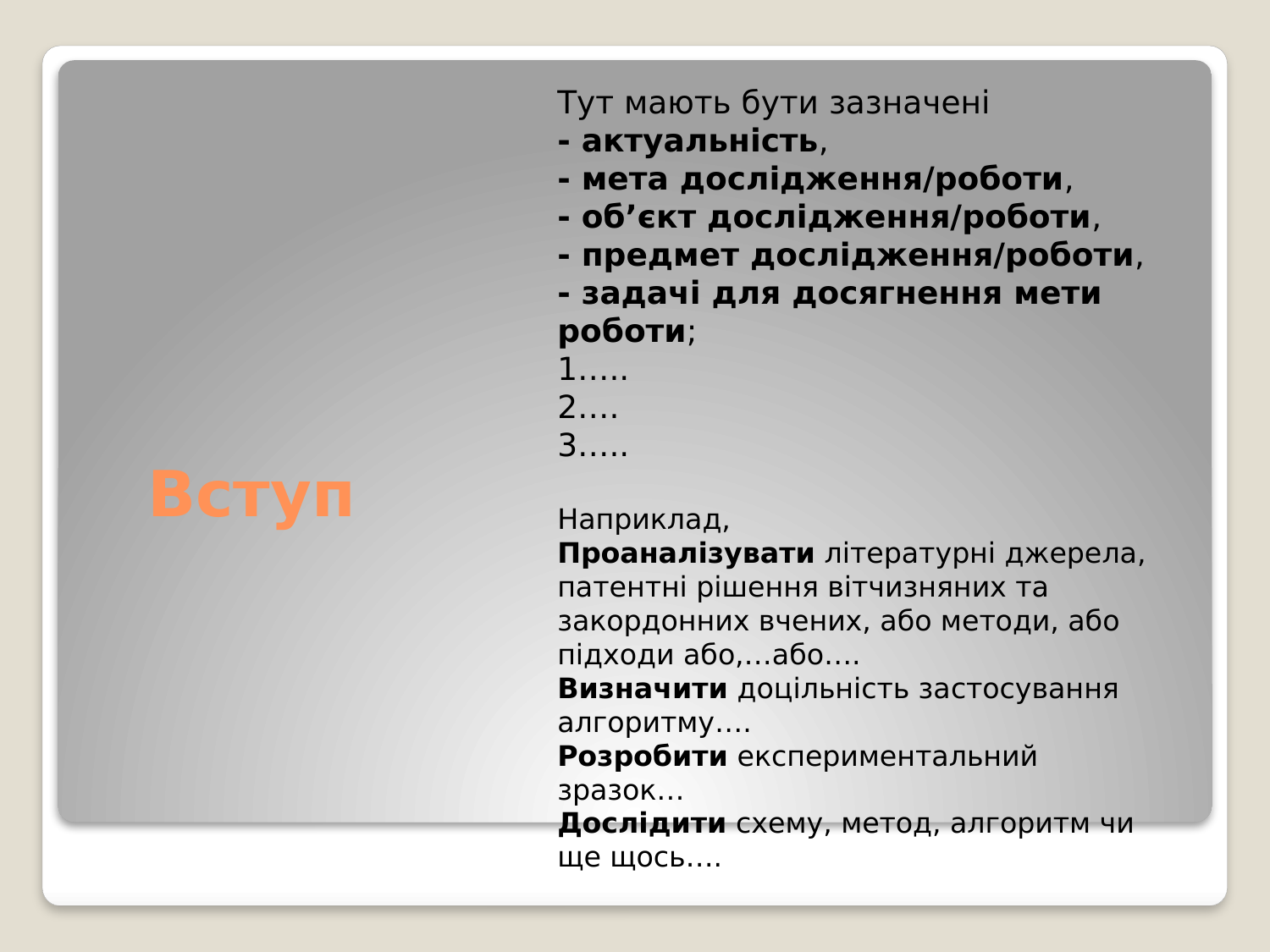

Тут мають бути зазначені
- актуальність,
- мета дослідження/роботи,
- об’єкт дослідження/роботи,
- предмет дослідження/роботи,
- задачі для досягнення мети роботи;
1…..
2….
3…..

Наприклад,
Проаналізувати літературні джерела, патентні рішення вітчизняних та закордонних вчених, або методи, або підходи або,…або….
Визначити доцільність застосування алгоритму….
Розробити експериментальний зразок…
Дослідити схему, метод, алгоритм чи ще щось….
# Вступ